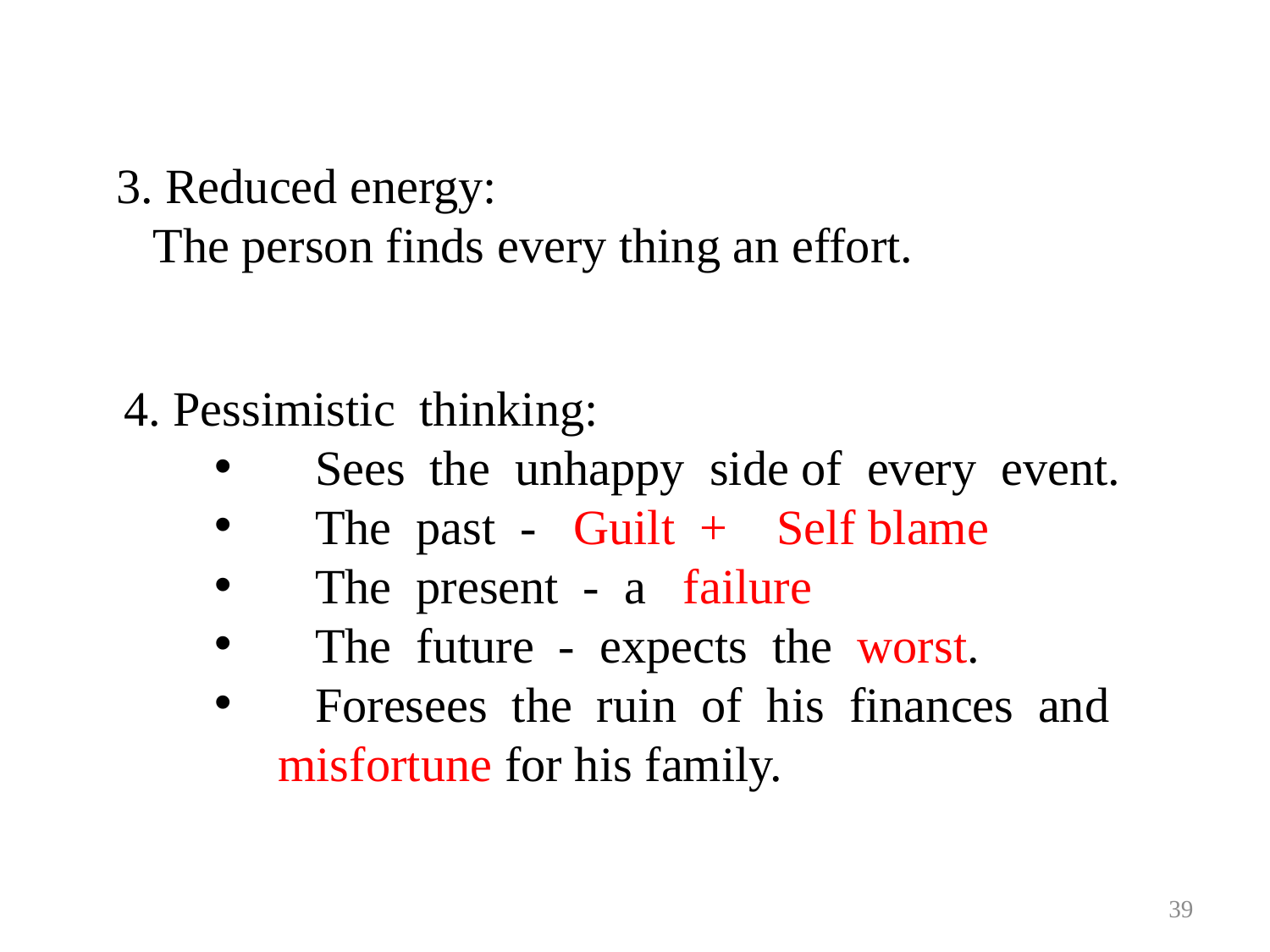

3. Reduced energy:
   The person finds every thing an effort.

 4. Pessimistic  thinking:
   Sees  the  unhappy  side of  every  event.
   The  past  -   Guilt  +    Self blame
   The  present  -  a   failure
   The  future  -  expects  the  worst.
   Foresees  the  ruin  of  his  finances  and  misfortune for his family.

39